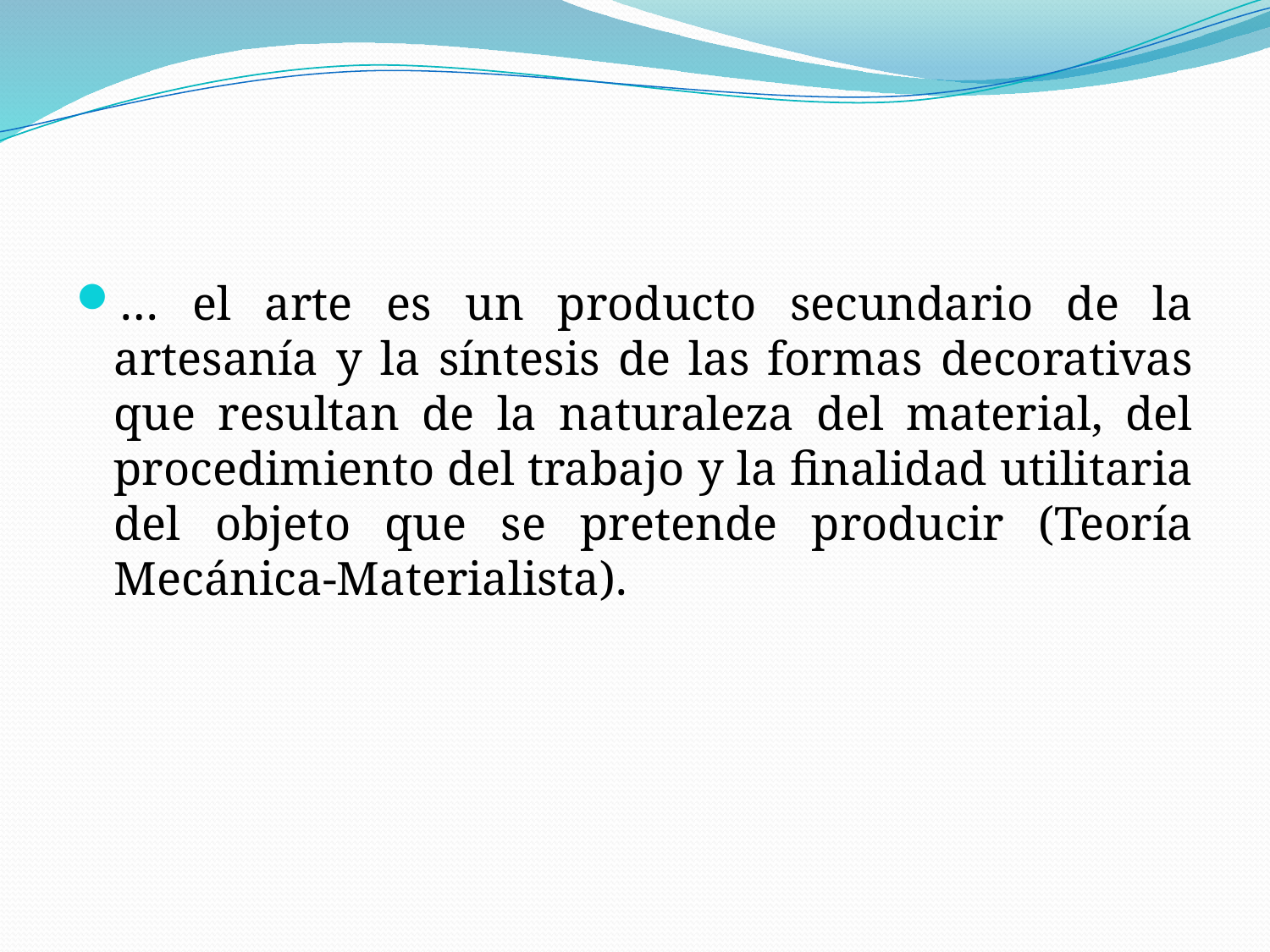

#
… el arte es un producto secundario de la artesanía y la síntesis de las formas decorativas que resultan de la naturaleza del material, del procedimiento del trabajo y la finalidad utilitaria del objeto que se pretende producir (Teoría Mecánica-Materialista).